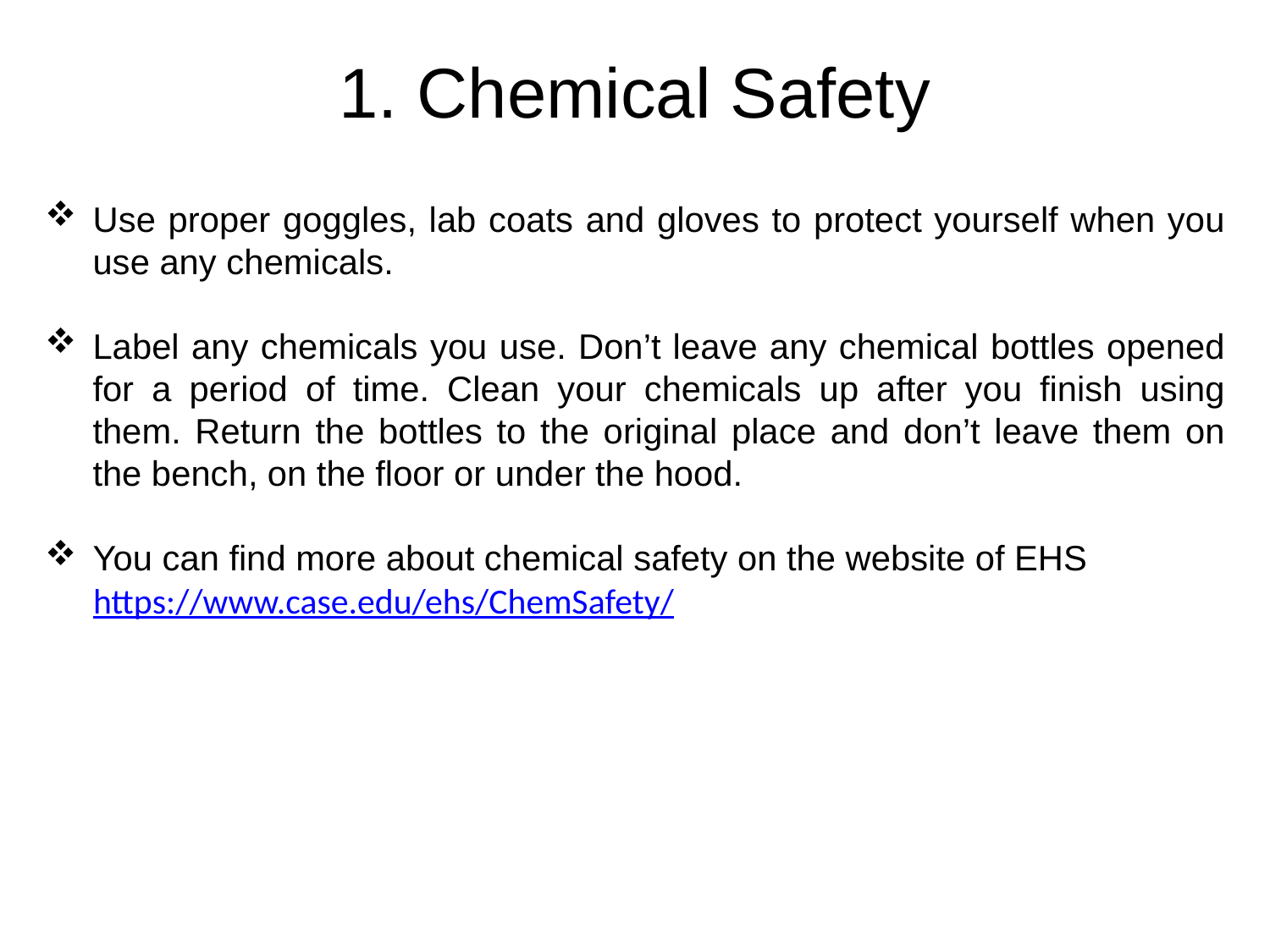

# 1. Chemical Safety
Use proper goggles, lab coats and gloves to protect yourself when you use any chemicals.

Label any chemicals you use. Don’t leave any chemical bottles opened for a period of time. Clean your chemicals up after you finish using them. Return the bottles to the original place and don’t leave them on the bench, on the floor or under the hood.

You can find more about chemical safety on the website of EHS
     https://www.case.edu/ehs/ChemSafety/